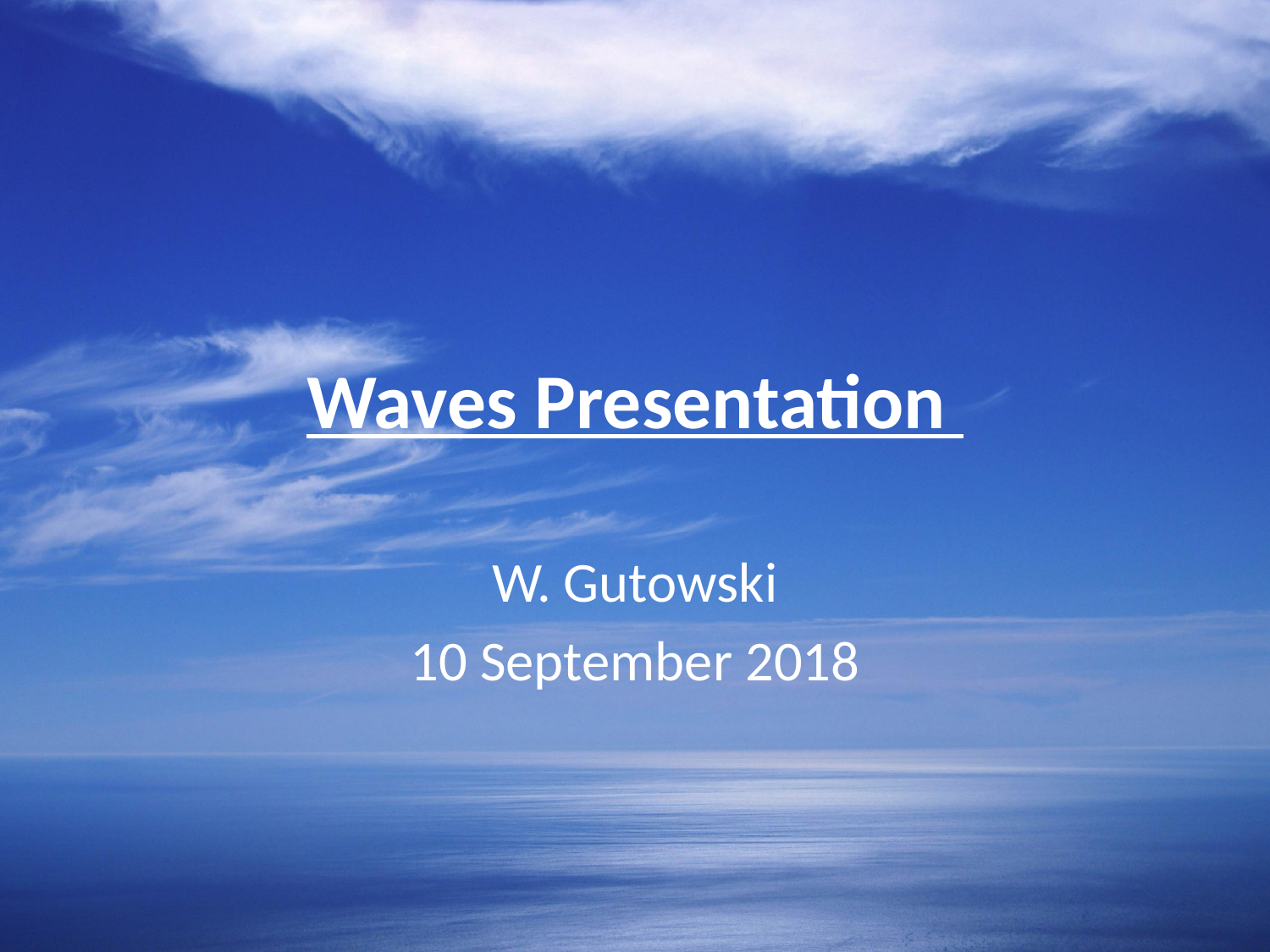

# Waves Presentation
W. Gutowski
10 September 2018